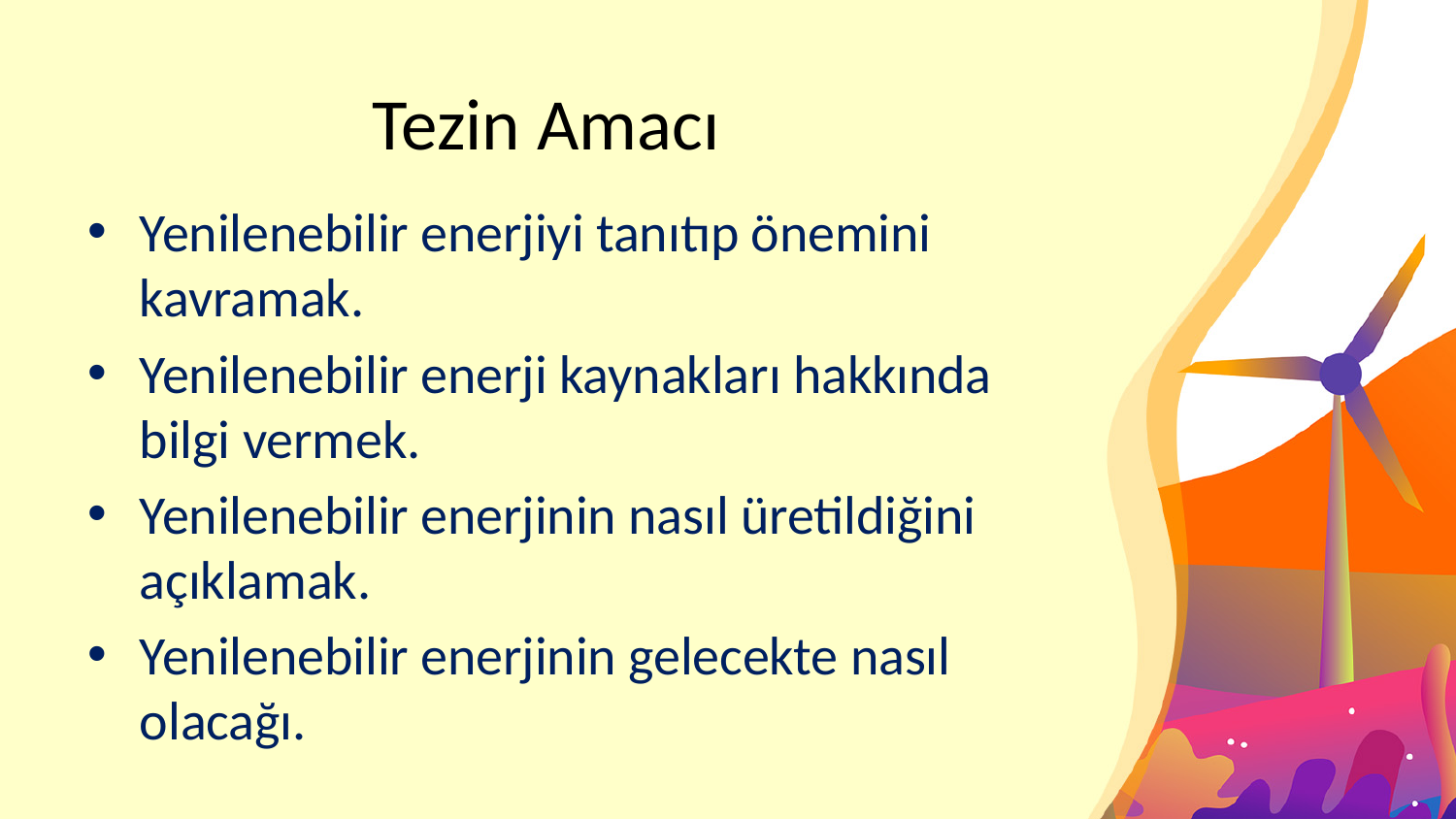

# Tezin Amacı
Yenilenebilir enerjiyi tanıtıp önemini kavramak.
Yenilenebilir enerji kaynakları hakkında bilgi vermek.
Yenilenebilir enerjinin nasıl üretildiğini açıklamak.
Yenilenebilir enerjinin gelecekte nasıl olacağı.